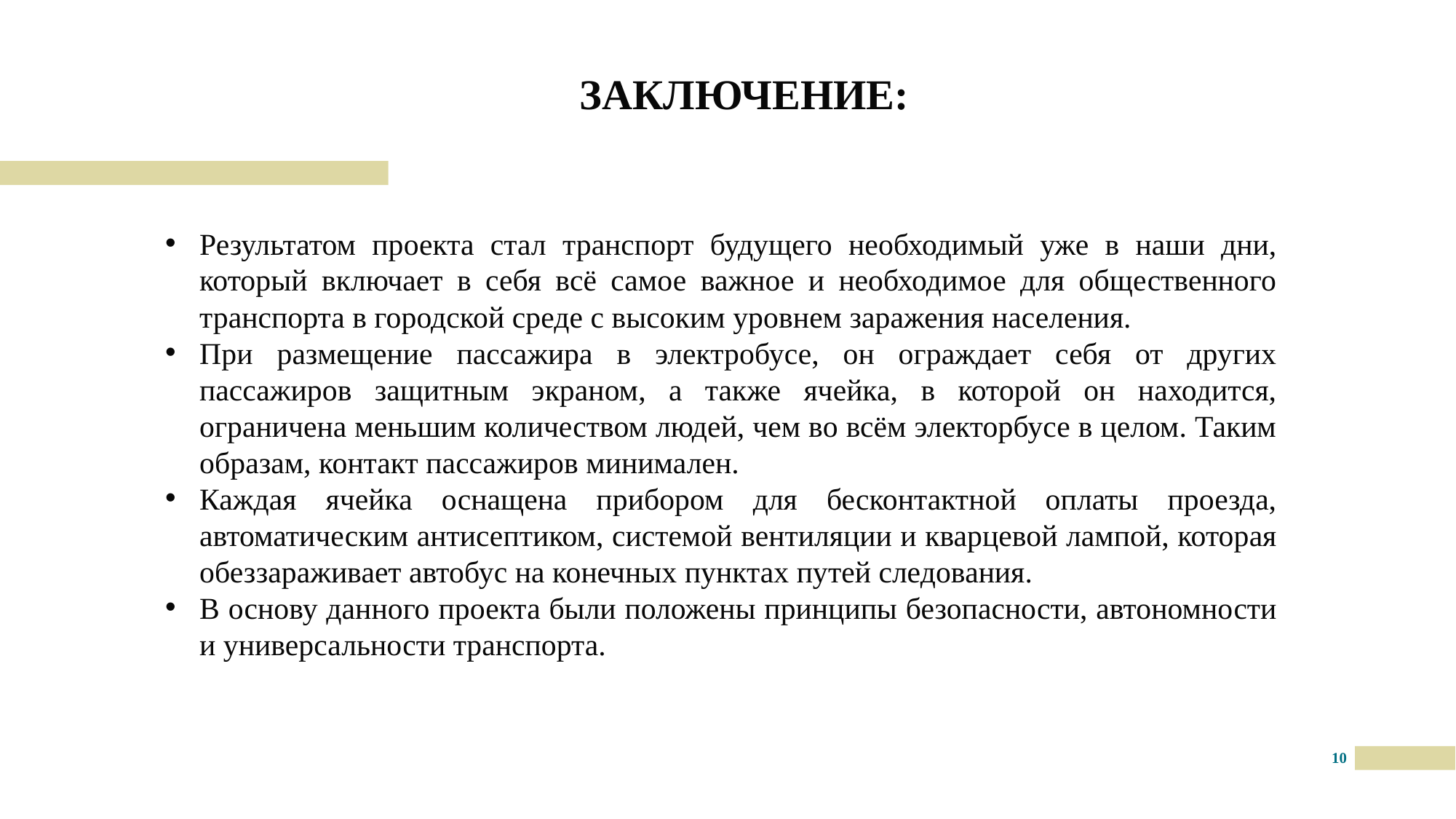

ЗАКЛЮЧЕНИЕ:
Результатом проекта стал транспорт будущего необходимый уже в наши дни, который включает в себя всё самое важное и необходимое для общественного транспорта в городской среде с высоким уровнем заражения населения.
При размещение пассажира в электробусе, он ограждает себя от других пассажиров защитным экраном, а также ячейка, в которой он находится, ограничена меньшим количеством людей, чем во всём электорбусе в целом. Таким образам, контакт пассажиров минимален.
Каждая ячейка оснащена прибором для бесконтактной оплаты проезда, автоматическим антисептиком, системой вентиляции и кварцевой лампой, которая обеззараживает автобус на конечных пунктах путей следования.
В основу данного проекта были положены принципы безопасности, автономности и универсальности транспорта.
10